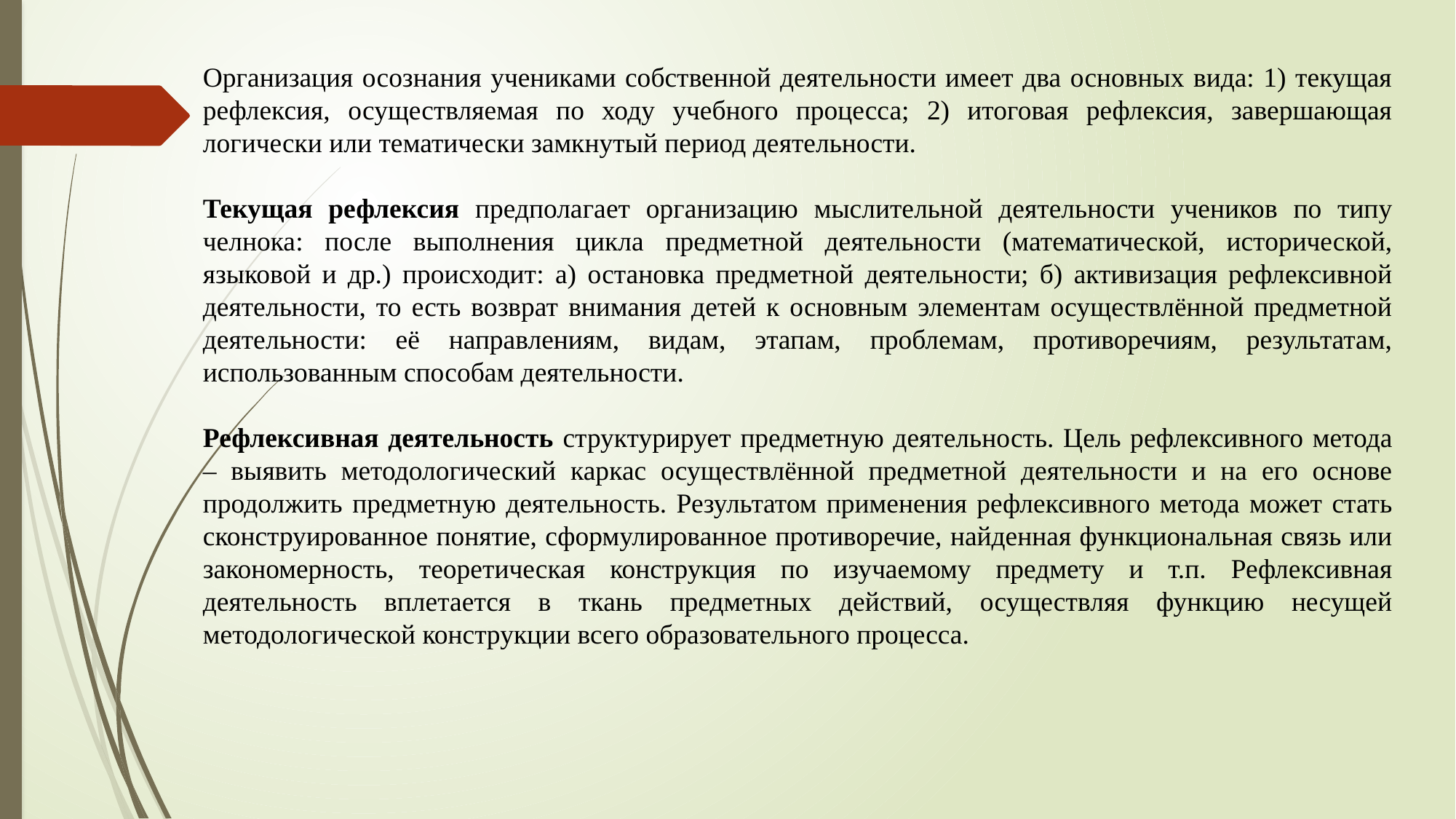

Организация осознания учениками собственной деятельности имеет два основных вида: 1) текущая рефлексия, осуществляемая по ходу учебного процесса; 2) итоговая рефлексия, завершающая логически или тематически замкнутый период деятельности.

Текущая рефлексия предполагает организацию мыслительной деятельности учеников по типу челнока: после выполнения цикла предметной деятельности (математической, исторической, языковой и др.) происходит: а) остановка предметной деятельности; б) активизация рефлексивной деятельности, то есть возврат внимания детей к основным элементам осуществлённой предметной деятельности: её направлениям, видам, этапам, проблемам, противоречиям, результатам, использованным способам деятельности.

Рефлексивная деятельность структурирует предметную деятельность. Цель рефлексивного метода – выявить методологический каркас осуществлённой предметной деятельности и на его основе продолжить предметную деятельность. Результатом применения рефлексивного метода может стать сконструированное понятие, сформулированное противоречие, найденная функциональная связь или закономерность, теоретическая конструкция по изучаемому предмету и т.п. Рефлексивная деятельность вплетается в ткань предметных действий, осуществляя функцию несущей методологической конструкции всего образовательного процесса.